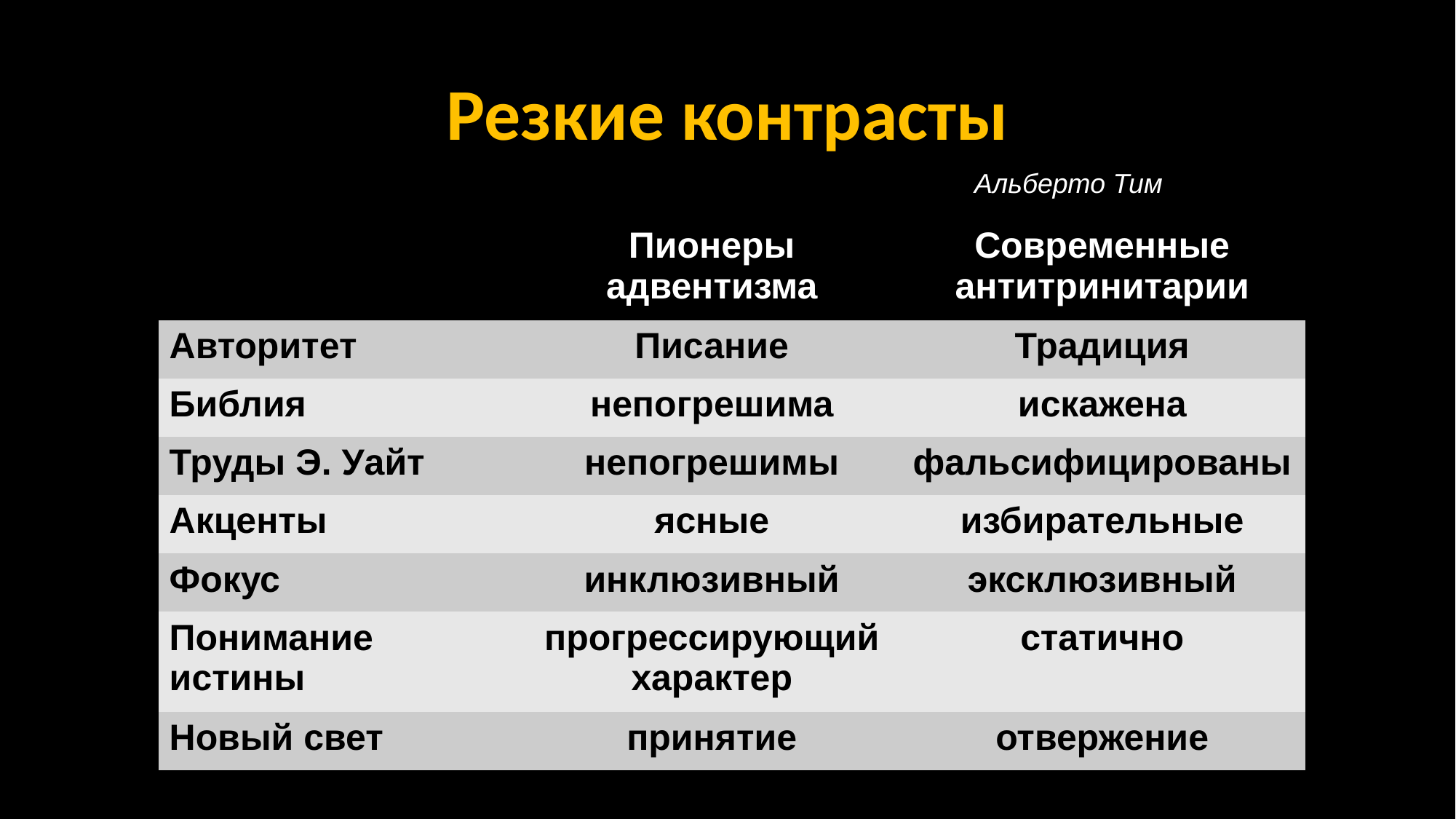

Резкие контрасты
Альберто Тим
|  | Пионеры адвентизма | Современные антитринитарии |
| --- | --- | --- |
| Авторитет | Писание | Традиция |
| Библия | непогрешима | искажена |
| Труды Э. Уайт | непогрешимы | фальсифицированы |
| Акценты | ясные | избирательные |
| Фокус | инклюзивный | эксклюзивный |
| Понимание истины | прогрессирующий характер | статично |
| Новый свет | принятие | отвержение |